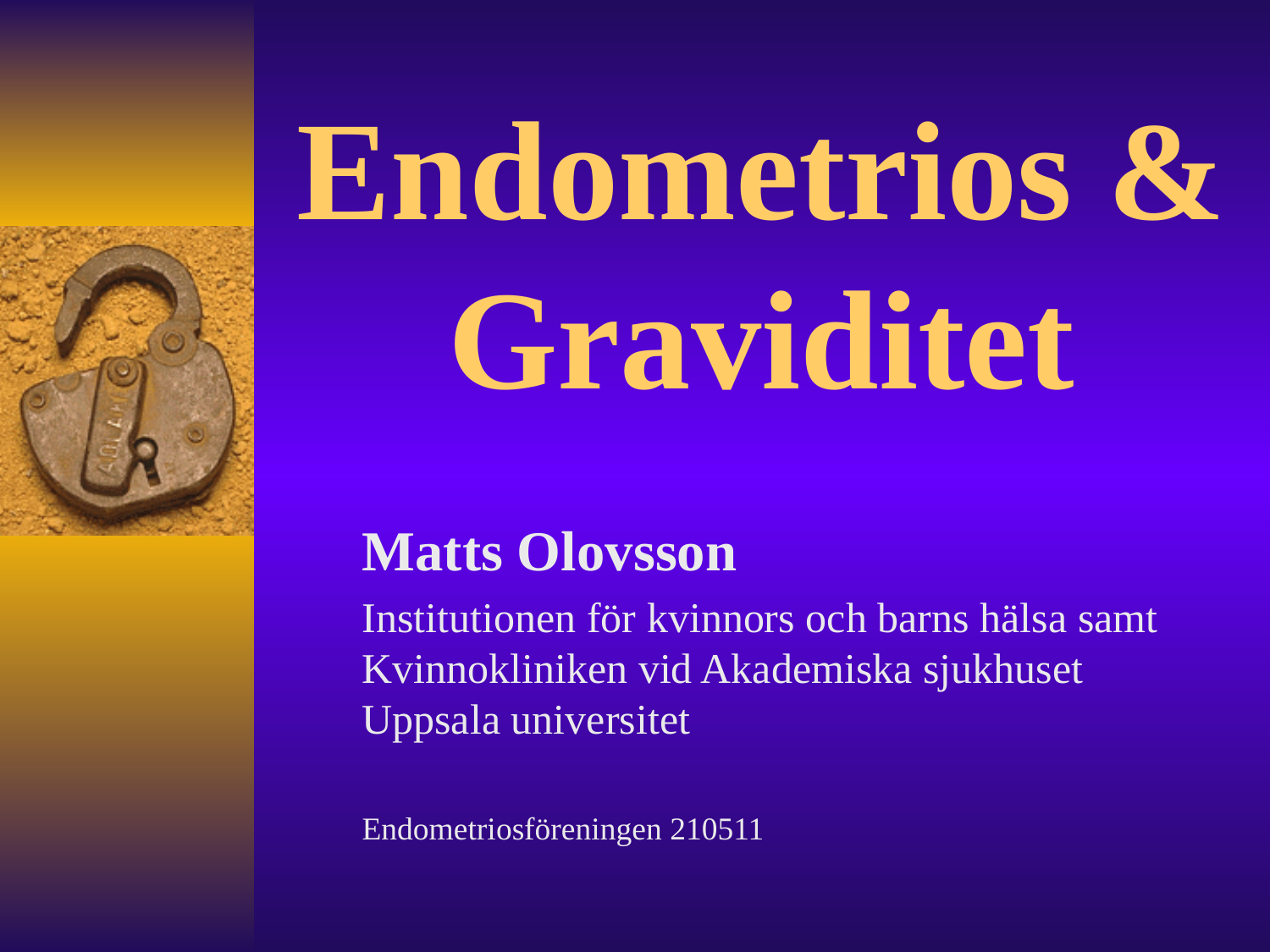

# Endometrios & Graviditet
Matts Olovsson
Institutionen för kvinnors och barns hälsa samt Kvinnokliniken vid Akademiska sjukhuset Uppsala universitet

Endometriosföreningen 210511